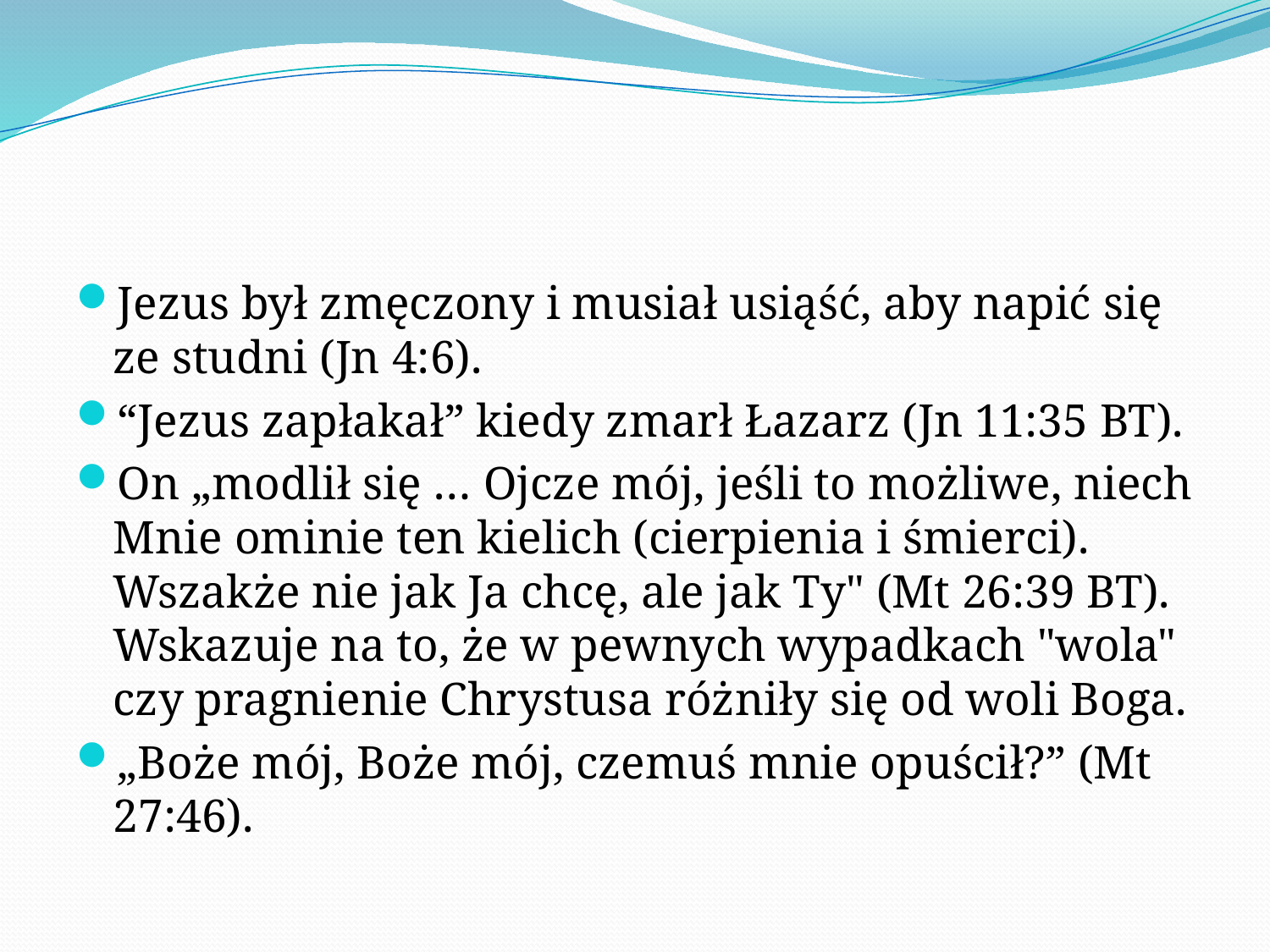

#
Jezus był zmęczony i musiał usiąść, aby napić się ze studni (Jn 4:6).
“Jezus zapłakał” kiedy zmarł Łazarz (Jn 11:35 BT).
On „modlił się … Ojcze mój, jeśli to możliwe, niech Mnie ominie ten kielich (cierpienia i śmierci). Wszakże nie jak Ja chcę, ale jak Ty" (Mt 26:39 BT). Wskazuje na to, że w pewnych wypadkach "wola" czy pragnienie Chrystusa różniły się od woli Boga.
„Boże mój, Boże mój, czemuś mnie opuścił?” (Mt 27:46).